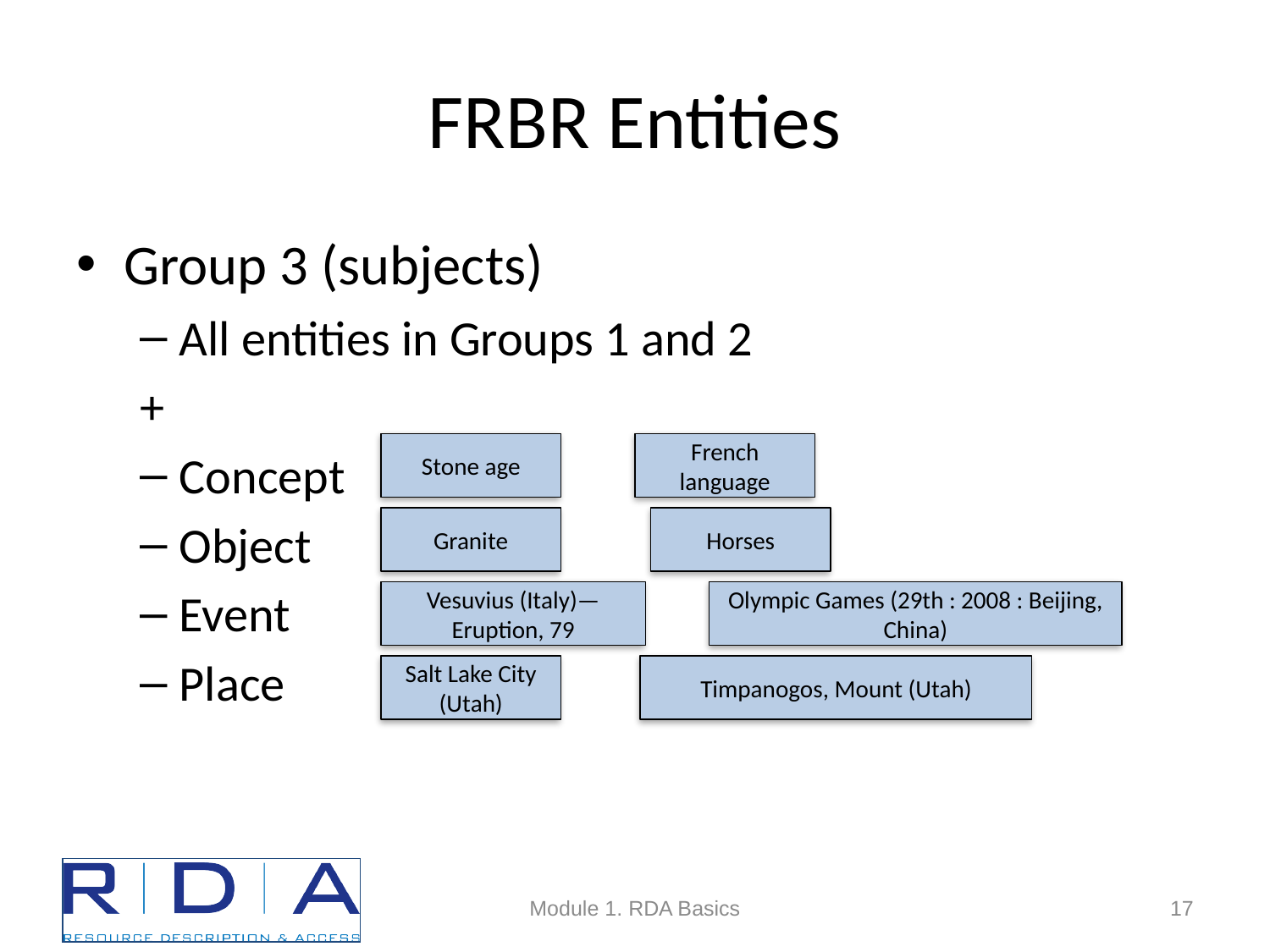

# FRBR Entities
Group 3 (subjects)
All entities in Groups 1 and 2
+
Concept
Object
Event
Place

Stone age
French language
Granite
Horses
Vesuvius (Italy)—Eruption, 79
Olympic Games (29th : 2008 : Beijing, China)
Salt Lake City (Utah)
Timpanogos, Mount (Utah)
Module 1. RDA Basics
17